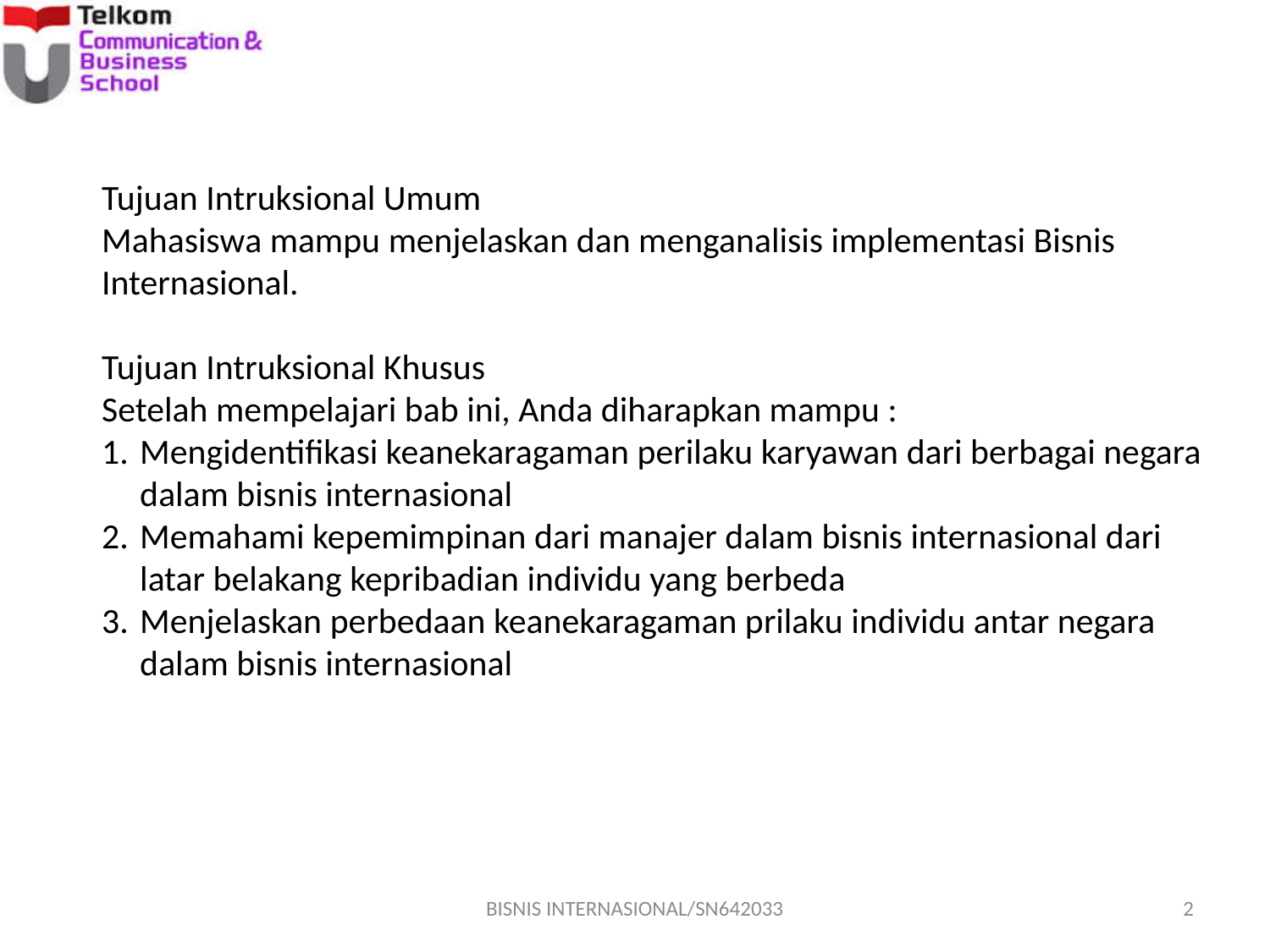

Tujuan Intruksional Umum
Mahasiswa mampu menjelaskan dan menganalisis implementasi Bisnis Internasional.

Tujuan Intruksional Khusus
Setelah mempelajari bab ini, Anda diharapkan mampu :
Mengidentifikasi keanekaragaman perilaku karyawan dari berbagai negara dalam bisnis internasional
Memahami kepemimpinan dari manajer dalam bisnis internasional dari latar belakang kepribadian individu yang berbeda
Menjelaskan perbedaan keanekaragaman prilaku individu antar negara dalam bisnis internasional

BISNIS INTERNASIONAL/SN642033
2